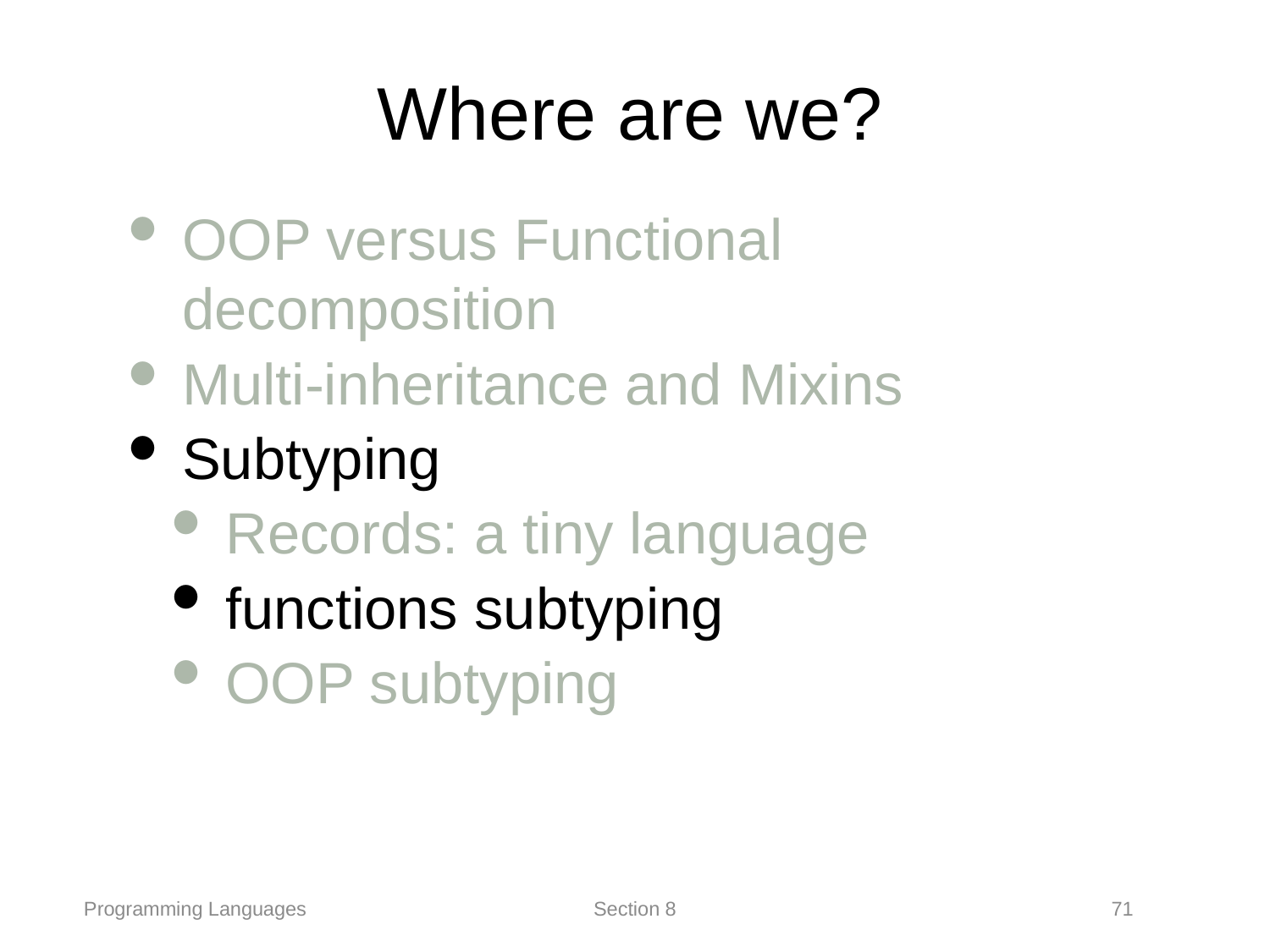

# Where are we?
OOP versus Functional decomposition
Multi-inheritance and Mixins
Subtyping
Records: a tiny language
functions subtyping
OOP subtyping